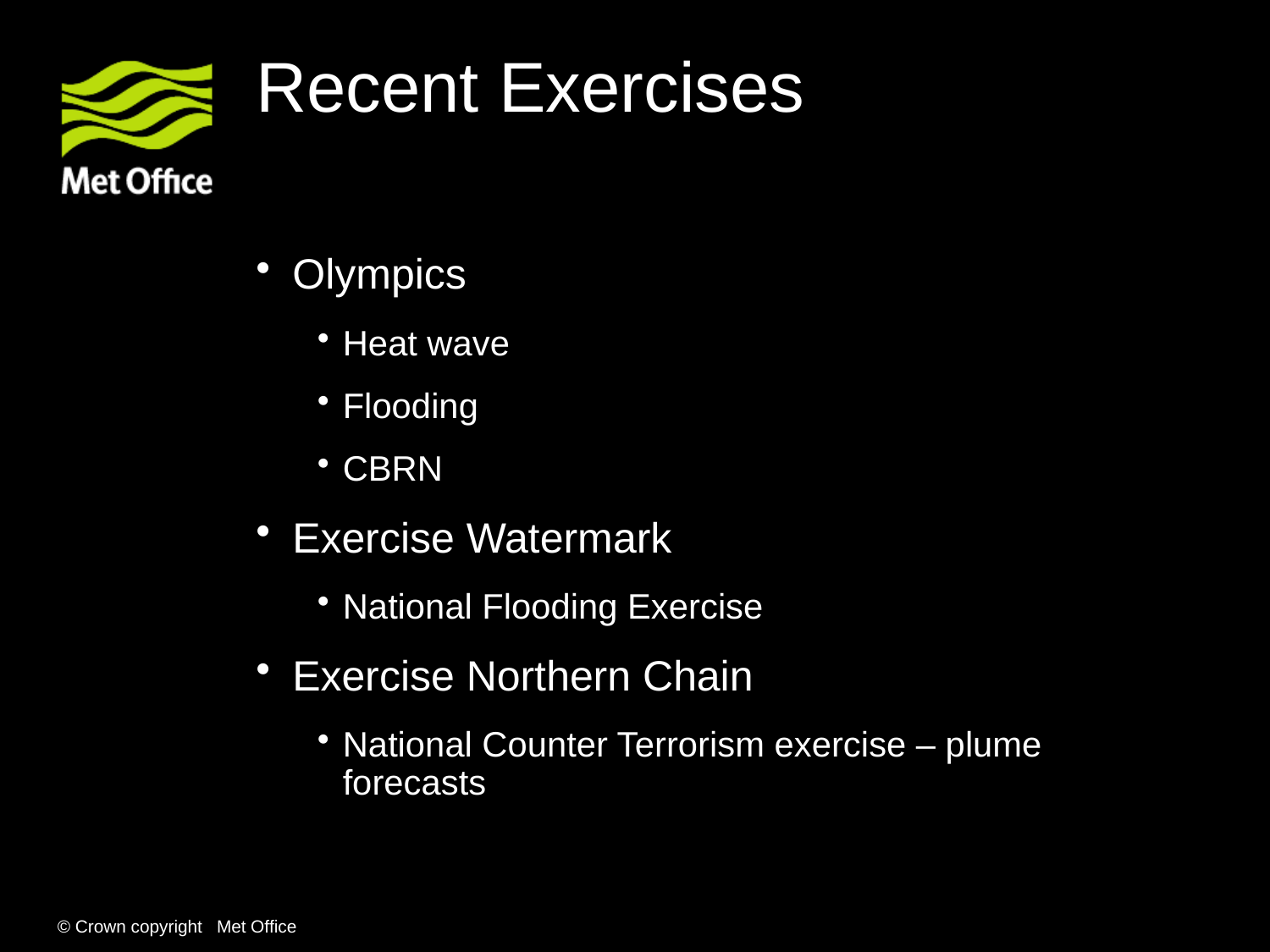

# Recent Exercises
Olympics
Heat wave
Flooding
CBRN
Exercise Watermark
National Flooding Exercise
Exercise Northern Chain
National Counter Terrorism exercise – plume forecasts